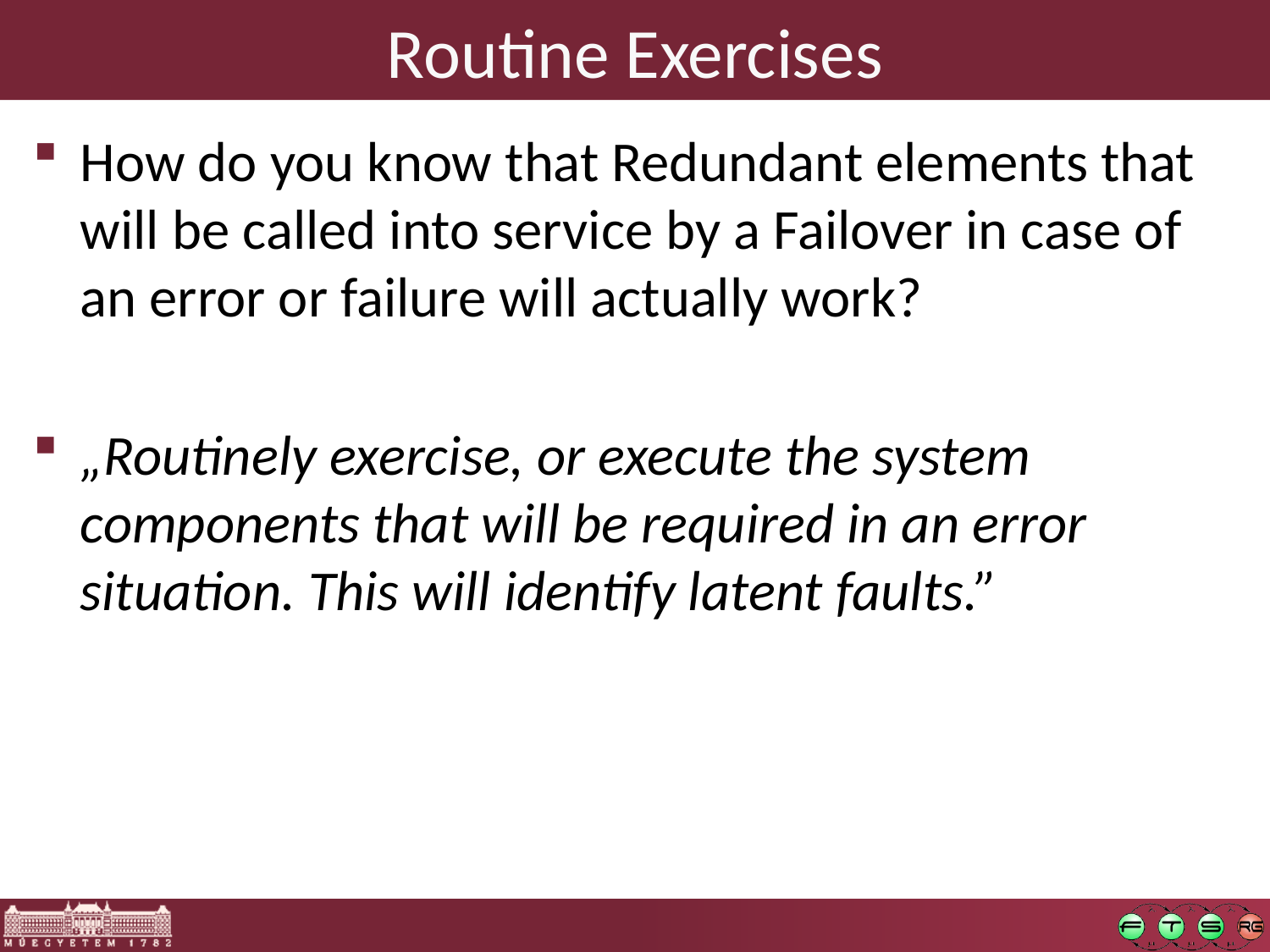

# Routine Exercises
How do you know that Redundant elements that will be called into service by a Failover in case of an error or failure will actually work?

„Routinely exercise, or execute the system components that will be required in an error situation. This will identify latent faults.”